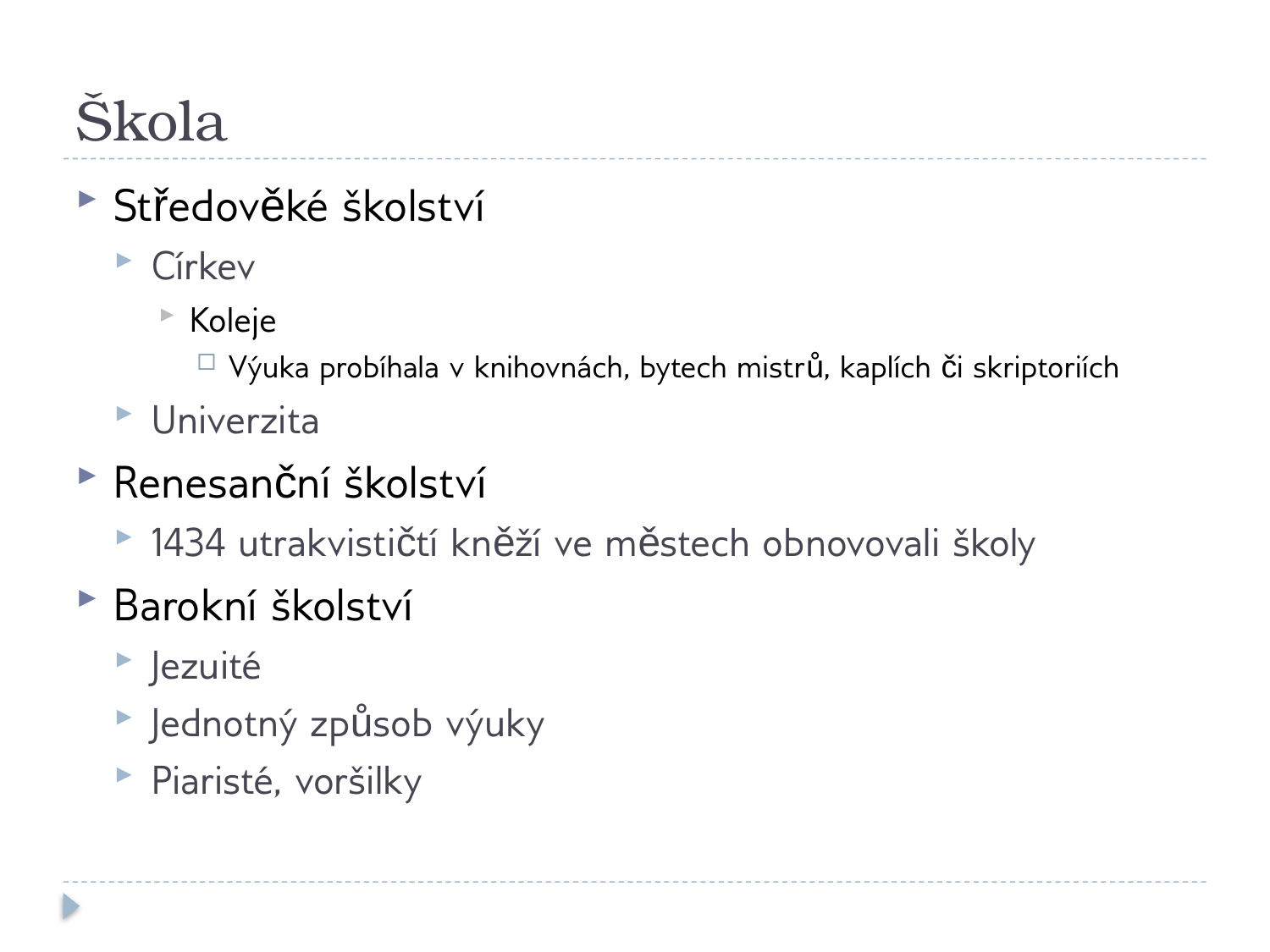

# Škola
Středověké školství
Církev
Koleje
Výuka probíhala v knihovnách, bytech mistrů, kaplích či skriptoriích
Univerzita
Renesanční školství
1434 utrakvističtí kněží ve městech obnovovali školy
Barokní školství
Jezuité
Jednotný způsob výuky
Piaristé, voršilky